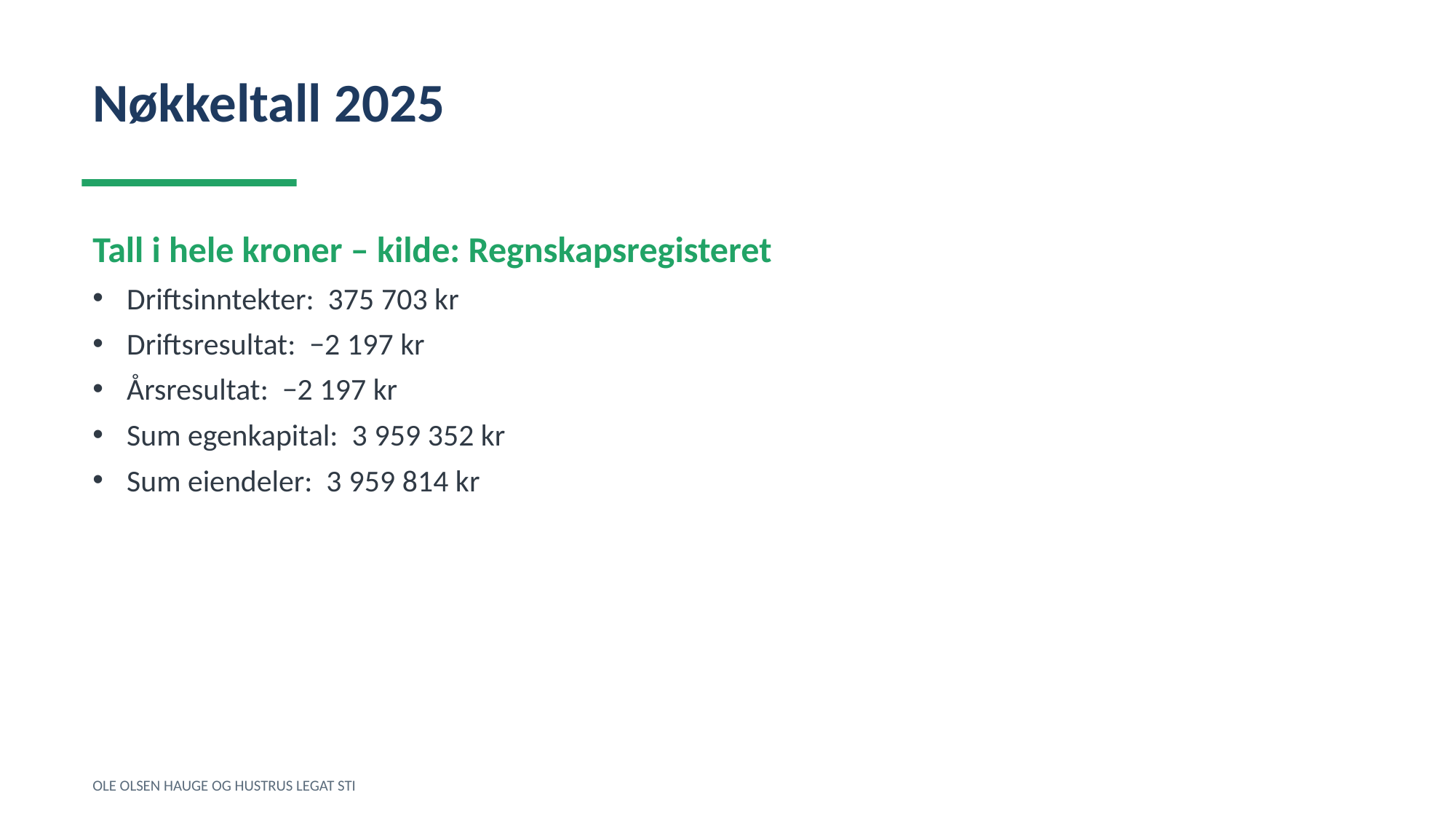

Nøkkeltall 2025

Tall i hele kroner – kilde: Regnskapsregisteret
Driftsinntekter:  375 703 kr
Driftsresultat:  −2 197 kr
Årsresultat:  −2 197 kr
Sum egenkapital:  3 959 352 kr
Sum eiendeler:  3 959 814 kr
OLE OLSEN HAUGE OG HUSTRUS LEGAT STI